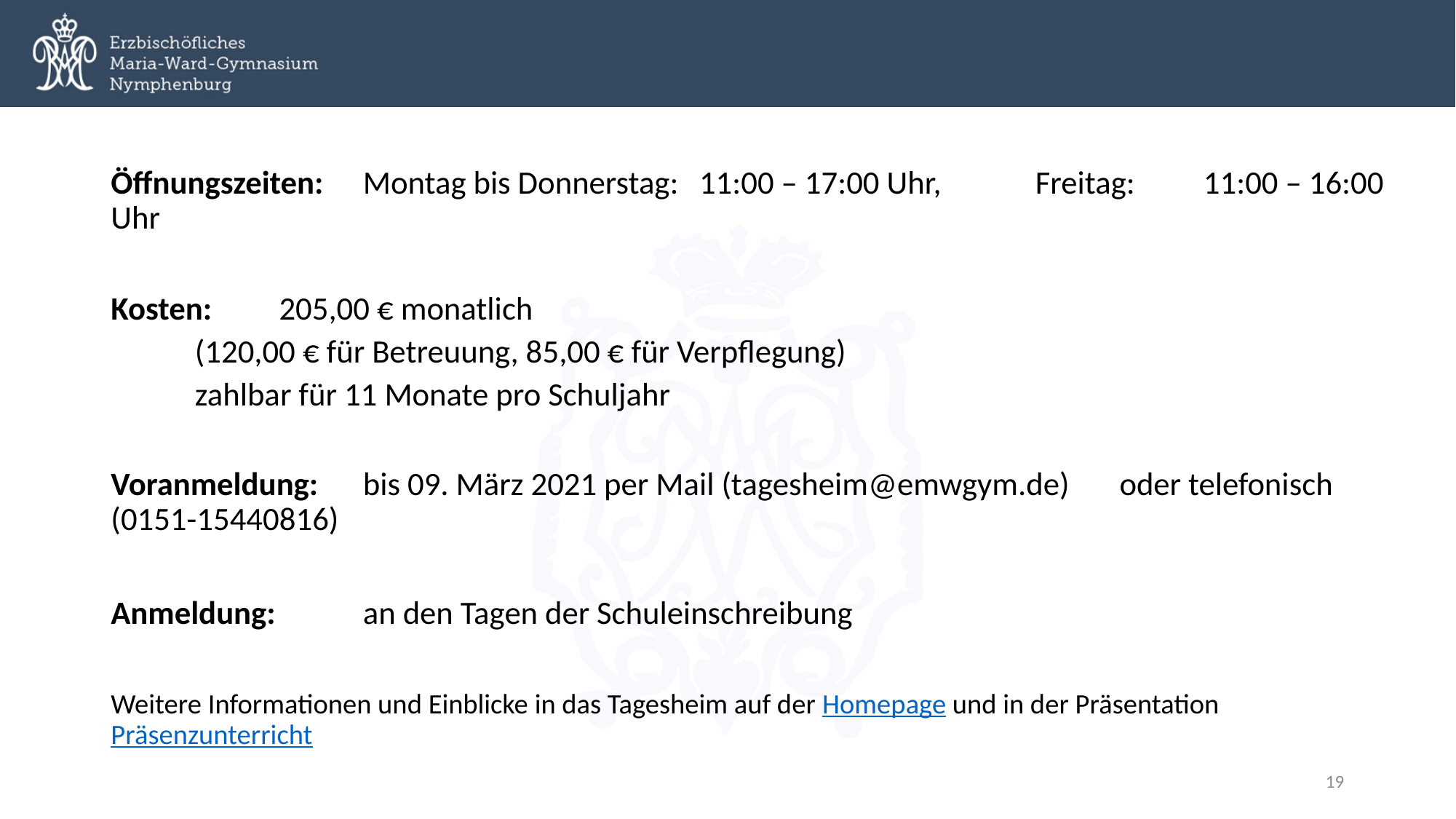

Öffnungszeiten: 	Montag bis Donnerstag: 	11:00 – 17:00 Uhr, 					Freitag:			11:00 – 16:00 Uhr

Kosten: 		205,00 € monatlich
			(120,00 € für Betreuung, 85,00 € für Verpflegung)
			zahlbar für 11 Monate pro Schuljahr

Voranmeldung: 	bis 09. März 2021 per Mail (tagesheim@emwgym.de) 				oder telefonisch (0151-15440816)

Anmeldung: 		an den Tagen der Schuleinschreibung

Weitere Informationen und Einblicke in das Tagesheim auf der Homepage und in der Präsentation Präsenzunterricht

19